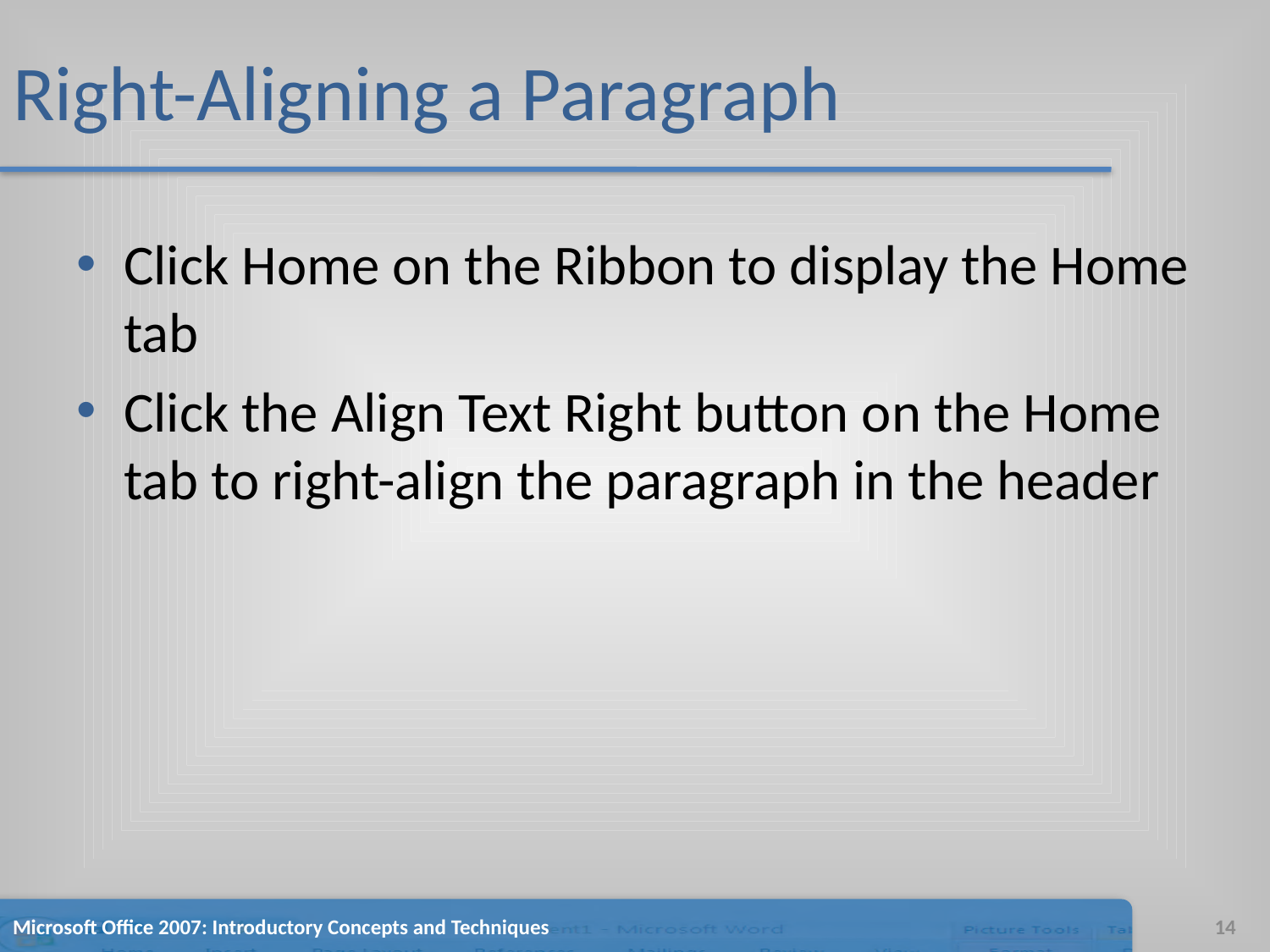

# Right-Aligning a Paragraph
Click Home on the Ribbon to display the Home tab
Click the Align Text Right button on the Home tab to right-align the paragraph in the header
Microsoft Office 2007: Introductory Concepts and Techniques
14